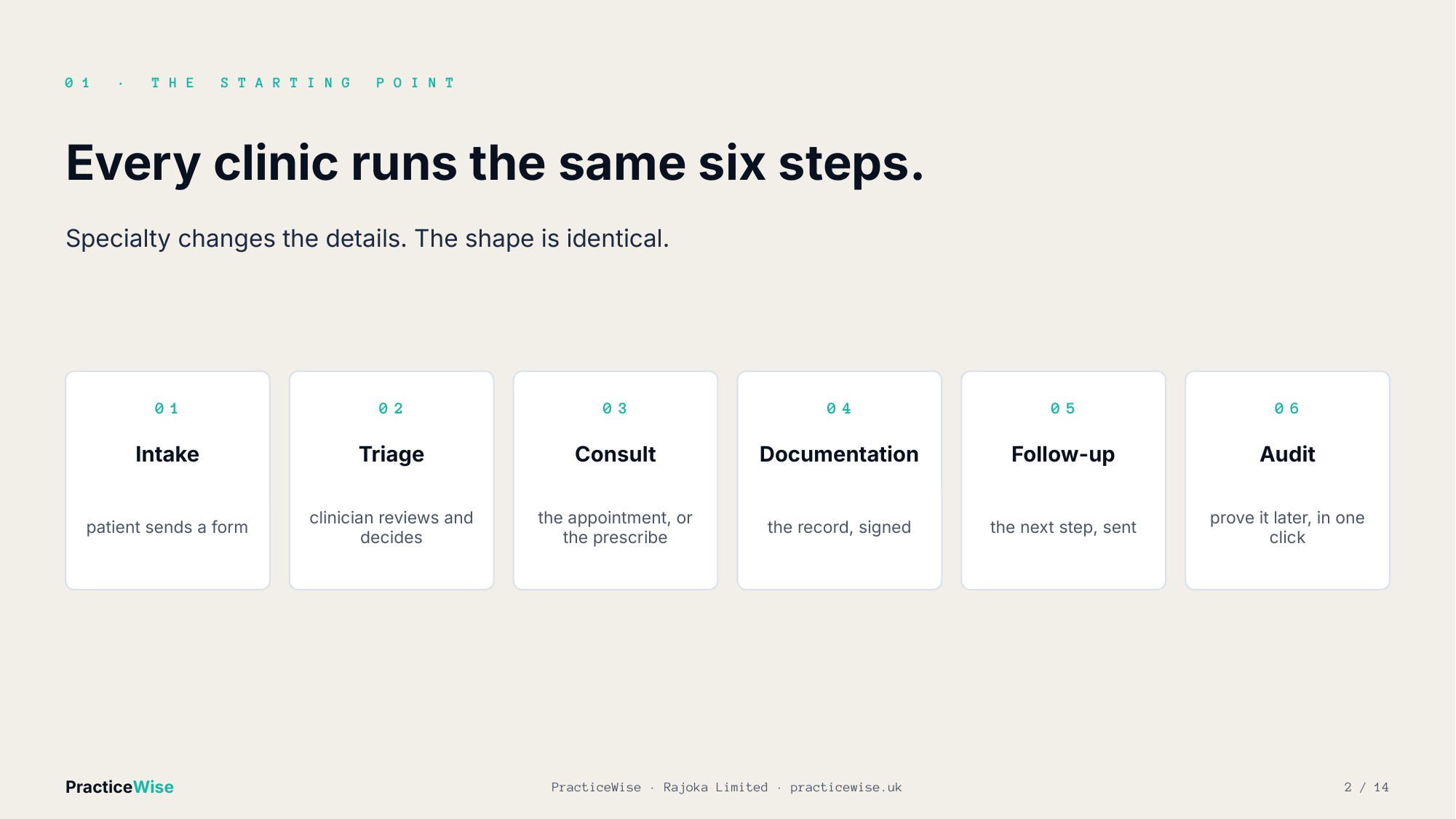

01 · THE STARTING POINT
Every clinic runs the same six steps.
Specialty changes the details. The shape is identical.

01
02
03
04
05
06
Intake
Triage
Consult
Documentation
Follow-up
Audit
patient sends a form
clinician reviews and decides
the appointment, or the prescribe
the record, signed
the next step, sent
prove it later, in one click
PracticeWise
PracticeWise · Rajoka Limited · practicewise.uk
2 / 14